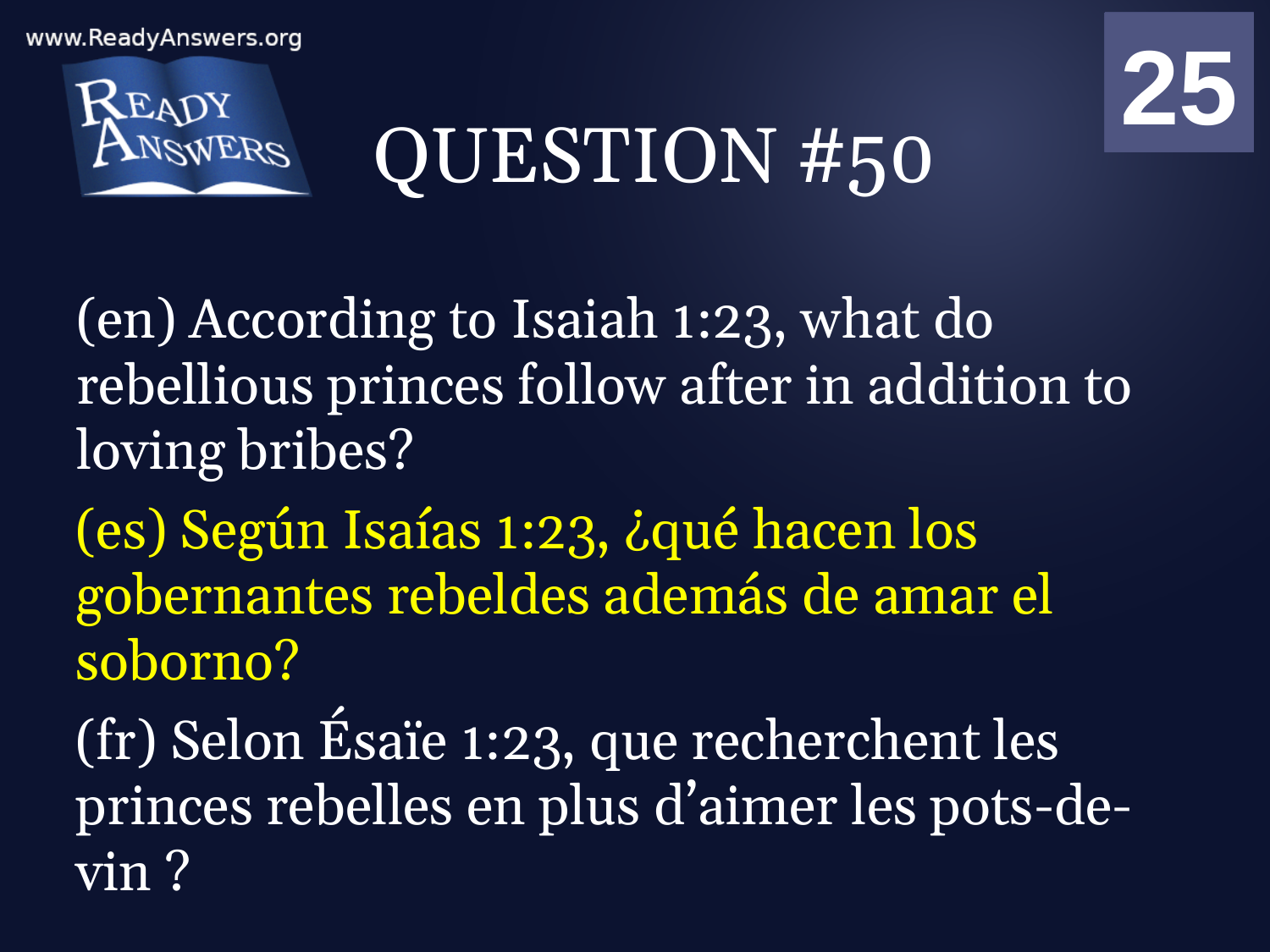

01
02
03
04
05
06
07
08
09
10
11
12
13
14
15
16
17
18
19
20
21
22
23
24
25
00
# QUESTION #50
(en) According to Isaiah 1:23, what do rebellious princes follow after in addition to loving bribes?
(es) Según Isaías 1:23, ¿qué hacen los gobernantes rebeldes además de amar el soborno?
(fr) Selon Ésaïe 1:23, que recherchent les princes rebelles en plus d’aimer les pots-de-vin ?